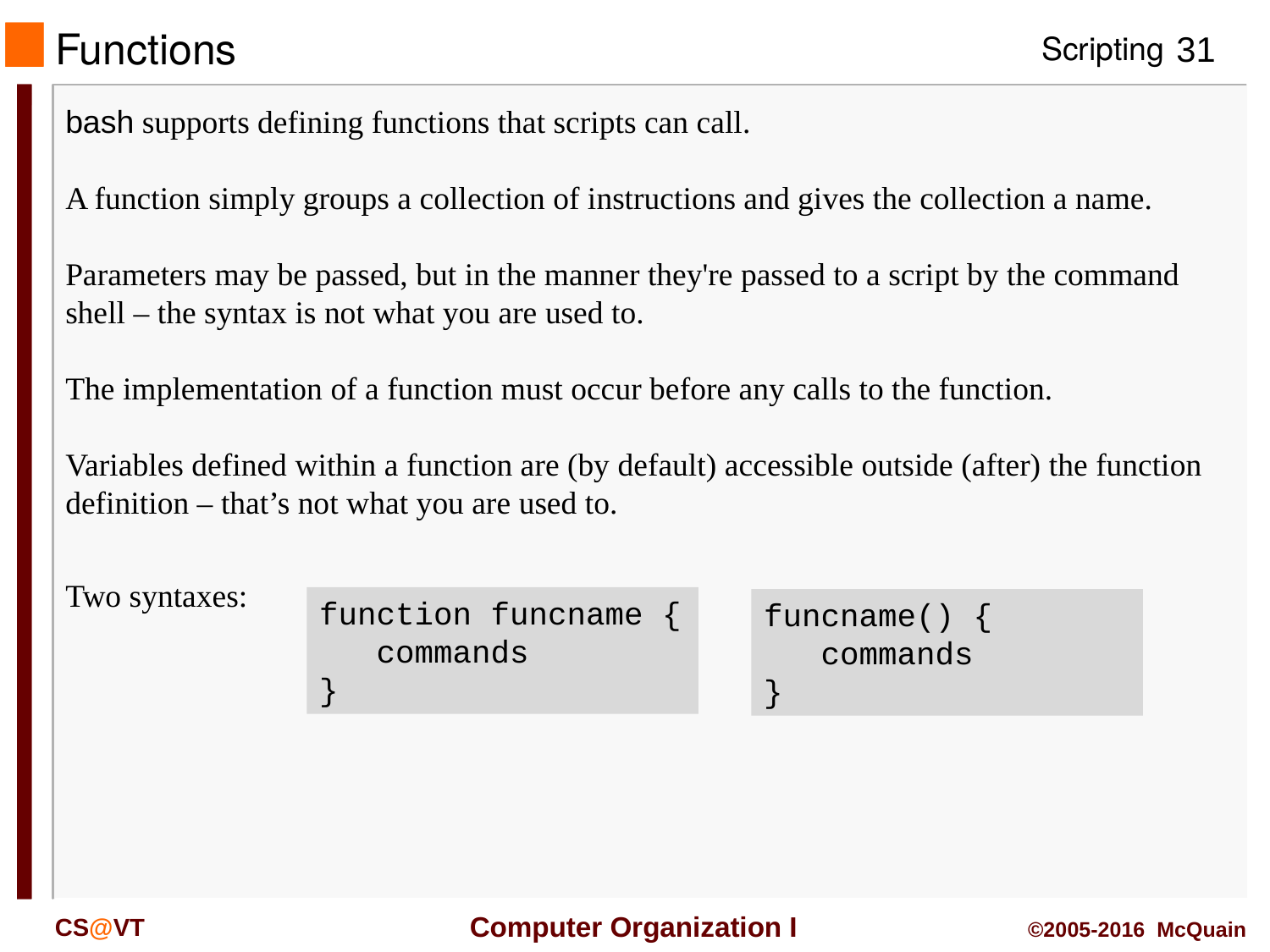

# Functions
bash supports defining functions that scripts can call.

A function simply groups a collection of instructions and gives the collection a name.

Parameters may be passed, but in the manner they're passed to a script by the command
shell – the syntax is not what you are used to.

The implementation of a function must occur before any calls to the function.

Variables defined within a function are (by default) accessible outside (after) the function definition – that’s not what you are used to.
Two syntaxes:
function funcname {
   commands
}
funcname() {
   commands
}